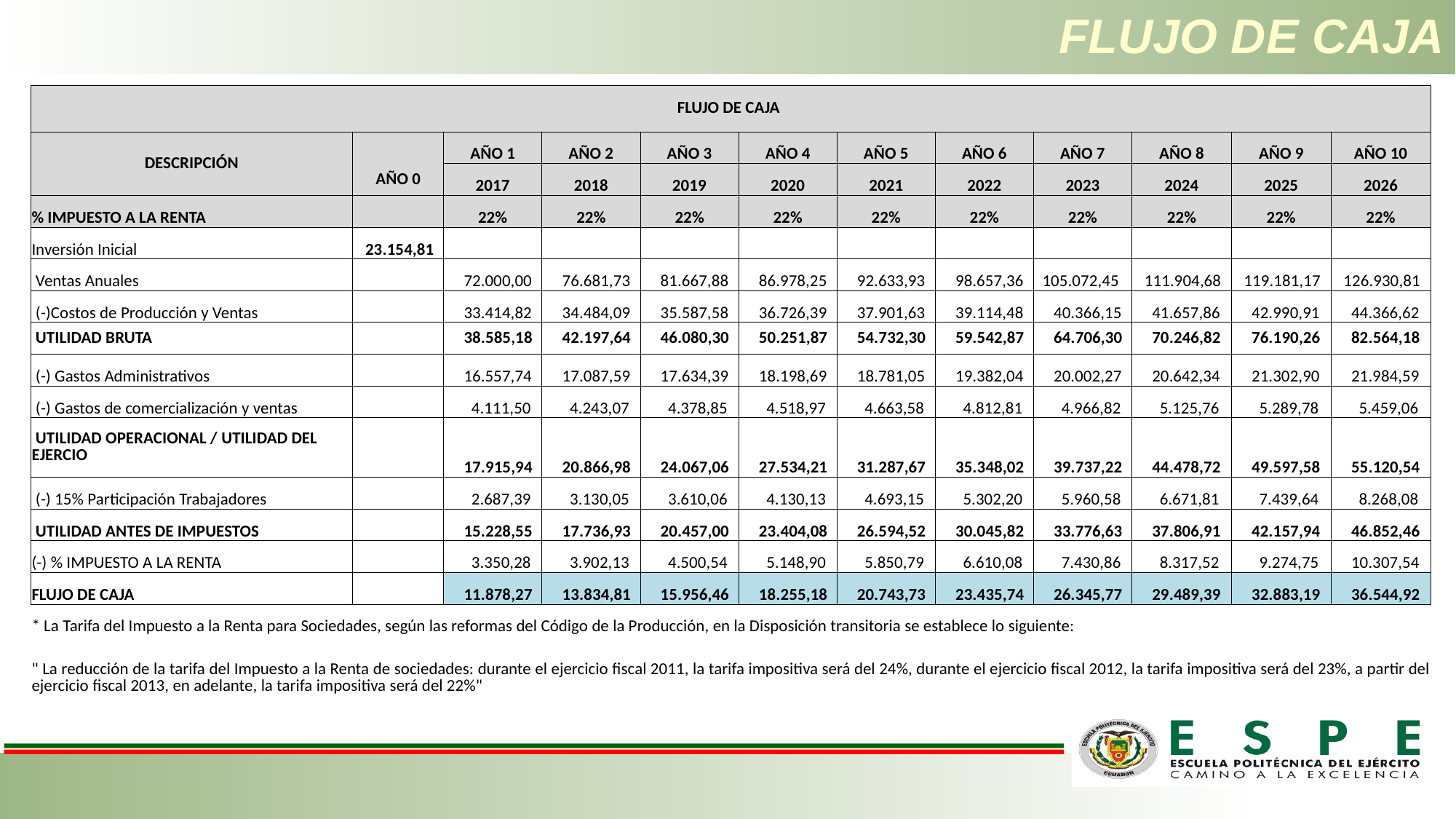

# FLUJO DE CAJA
| FLUJO DE CAJA |  |  |  |  |  |  |  |  |  |  |  |
| --- | --- | --- | --- | --- | --- | --- | --- | --- | --- | --- | --- |
| DESCRIPCIÓN |  | AÑO 1 | AÑO 2 | AÑO 3 | AÑO 4 | AÑO 5 | AÑO 6 | AÑO 7 | AÑO 8 | AÑO 9 | AÑO 10 |
|  | AÑO 0 | 2017 | 2018 | 2019 | 2020 | 2021 | 2022 | 2023 | 2024 | 2025 | 2026 |
| % IMPUESTO A LA RENTA |  | 22% | 22% | 22% | 22% | 22% | 22% | 22% | 22% | 22% | 22% |
| Inversión Inicial | 23.154,81 |  |  |  |  |  |  |  |  |  |  |
| Ventas Anuales |  | 72.000,00 | 76.681,73 | 81.667,88 | 86.978,25 | 92.633,93 | 98.657,36 | 105.072,45 | 111.904,68 | 119.181,17 | 126.930,81 |
| (-)Costos de Producción y Ventas |  | 33.414,82 | 34.484,09 | 35.587,58 | 36.726,39 | 37.901,63 | 39.114,48 | 40.366,15 | 41.657,86 | 42.990,91 | 44.366,62 |
| UTILIDAD BRUTA |  | 38.585,18 | 42.197,64 | 46.080,30 | 50.251,87 | 54.732,30 | 59.542,87 | 64.706,30 | 70.246,82 | 76.190,26 | 82.564,18 |
| (-) Gastos Administrativos |  | 16.557,74 | 17.087,59 | 17.634,39 | 18.198,69 | 18.781,05 | 19.382,04 | 20.002,27 | 20.642,34 | 21.302,90 | 21.984,59 |
| (-) Gastos de comercialización y ventas |  | 4.111,50 | 4.243,07 | 4.378,85 | 4.518,97 | 4.663,58 | 4.812,81 | 4.966,82 | 5.125,76 | 5.289,78 | 5.459,06 |
| UTILIDAD OPERACIONAL / UTILIDAD DEL EJERCIO |  | 17.915,94 | 20.866,98 | 24.067,06 | 27.534,21 | 31.287,67 | 35.348,02 | 39.737,22 | 44.478,72 | 49.597,58 | 55.120,54 |
| (-) 15% Participación Trabajadores |  | 2.687,39 | 3.130,05 | 3.610,06 | 4.130,13 | 4.693,15 | 5.302,20 | 5.960,58 | 6.671,81 | 7.439,64 | 8.268,08 |
| UTILIDAD ANTES DE IMPUESTOS |  | 15.228,55 | 17.736,93 | 20.457,00 | 23.404,08 | 26.594,52 | 30.045,82 | 33.776,63 | 37.806,91 | 42.157,94 | 46.852,46 |
| (-) % IMPUESTO A LA RENTA |  | 3.350,28 | 3.902,13 | 4.500,54 | 5.148,90 | 5.850,79 | 6.610,08 | 7.430,86 | 8.317,52 | 9.274,75 | 10.307,54 |
| FLUJO DE CAJA |  | 11.878,27 | 13.834,81 | 15.956,46 | 18.255,18 | 20.743,73 | 23.435,74 | 26.345,77 | 29.489,39 | 32.883,19 | 36.544,92 |
| \* La Tarifa del Impuesto a la Renta para Sociedades, según las reformas del Código de la Producción, en la Disposición transitoria se establece lo siguiente: |  |  |  |  |  |  |  |  |  |  |  |
| " La reducción de la tarifa del Impuesto a la Renta de sociedades: durante el ejercicio fiscal 2011, la tarifa impositiva será del 24%, durante el ejercicio fiscal 2012, la tarifa impositiva será del 23%, a partir del ejercicio fiscal 2013, en adelante, la tarifa impositiva será del 22%" |  |  |  |  |  |  |  |  |  |  |  |